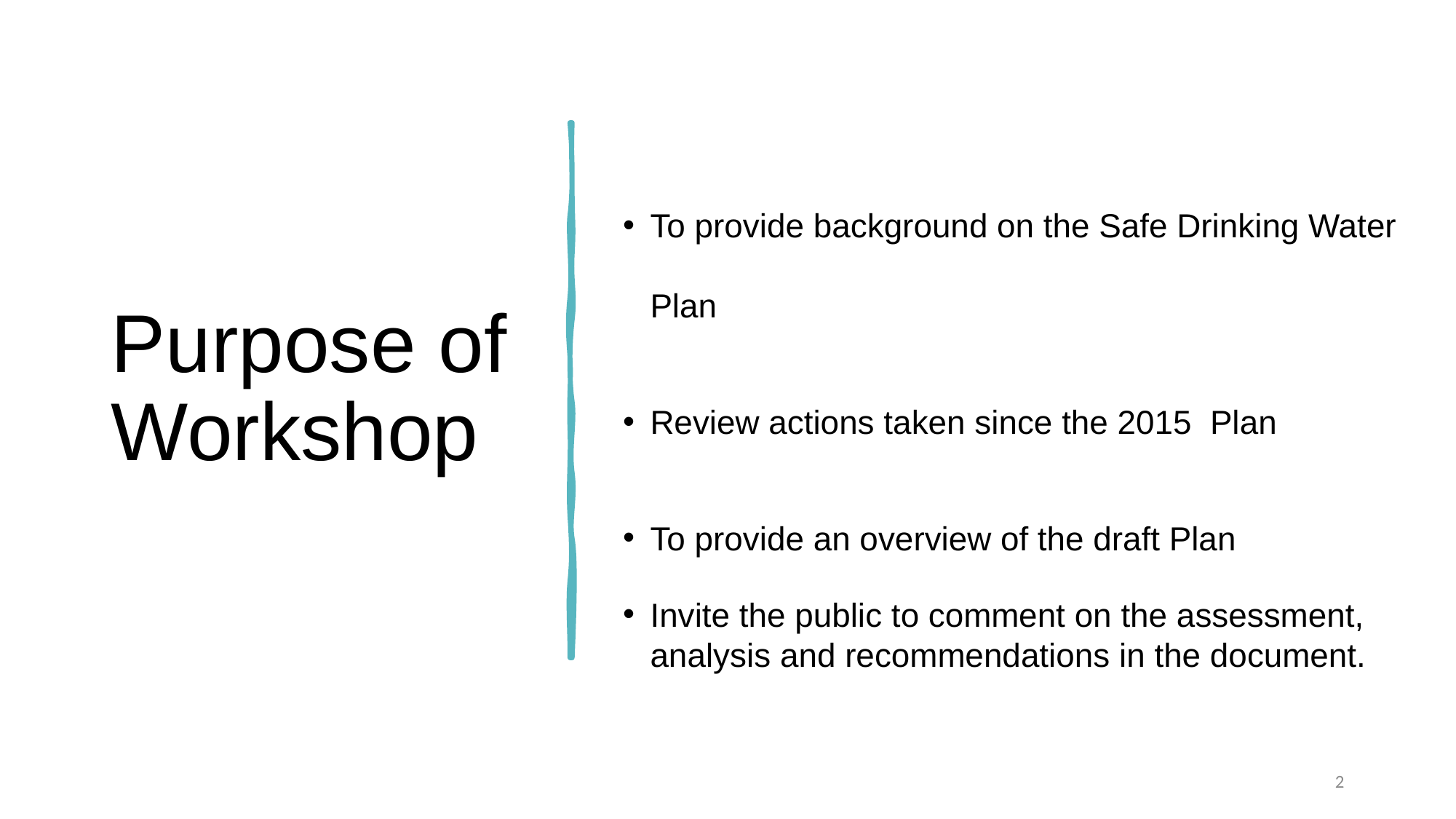

# Purpose of Workshop
To provide background on the Safe Drinking Water Plan
Review actions taken since the 2015  Plan
To provide an overview of the draft Plan
Invite the public to comment on the assessment, analysis and recommendations in the document.

2